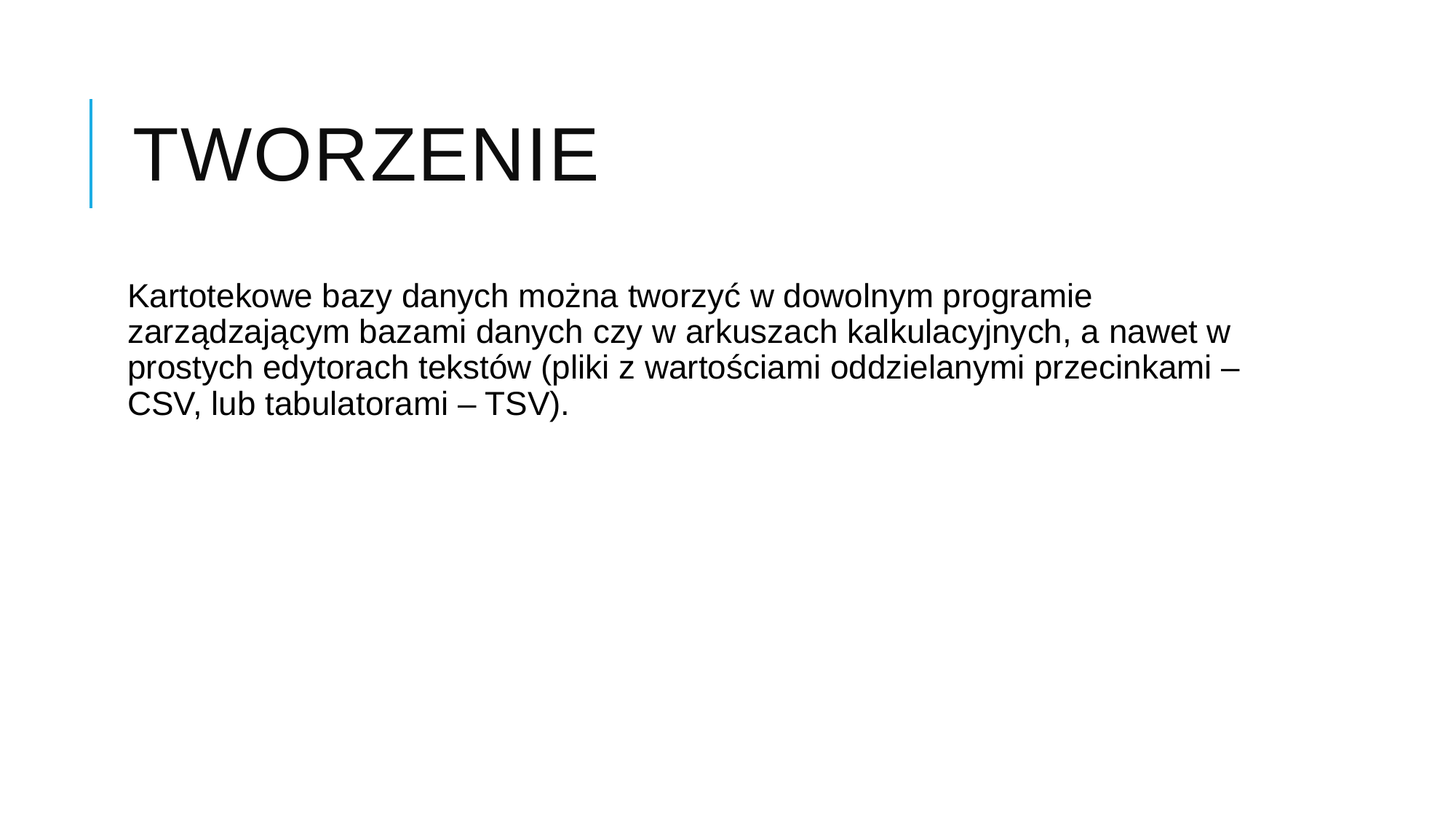

# Tworzenie
Kartotekowe bazy danych można tworzyć w dowolnym programie zarządzającym bazami danych czy w arkuszach kalkulacyjnych, a nawet w prostych edytorach tekstów (pliki z wartościami oddzielanymi przecinkami – CSV, lub tabulatorami – TSV).